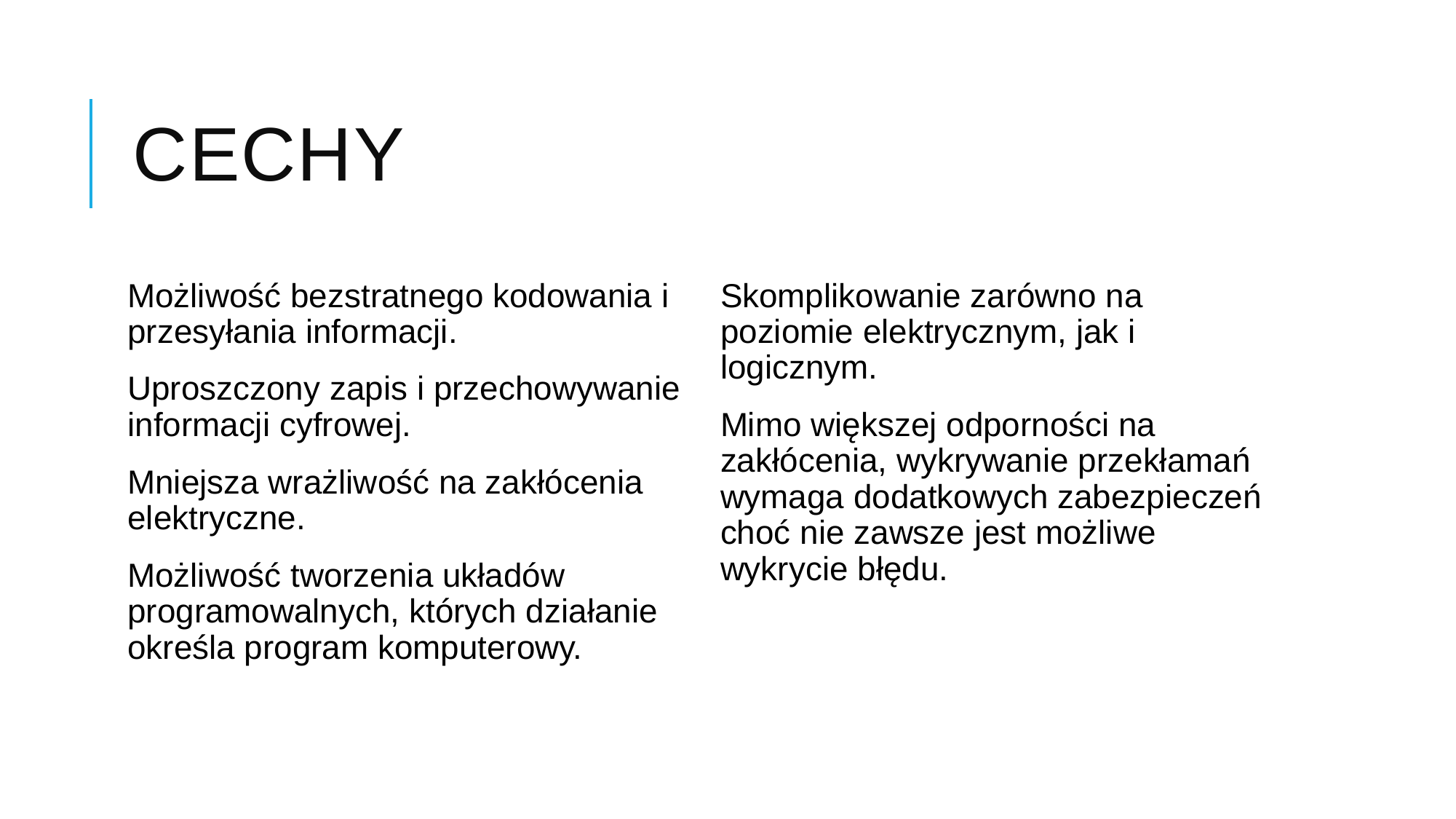

# Cechy
Możliwość bezstratnego kodowania i przesyłania informacji.
Uproszczony zapis i przechowywanie informacji cyfrowej.
Mniejsza wrażliwość na zakłócenia elektryczne.
Możliwość tworzenia układów programowalnych, których działanie określa program komputerowy.
Skomplikowanie zarówno na poziomie elektrycznym, jak i logicznym.
Mimo większej odporności na zakłócenia, wykrywanie przekłamań wymaga dodatkowych zabezpieczeń choć nie zawsze jest możliwe wykrycie błędu.